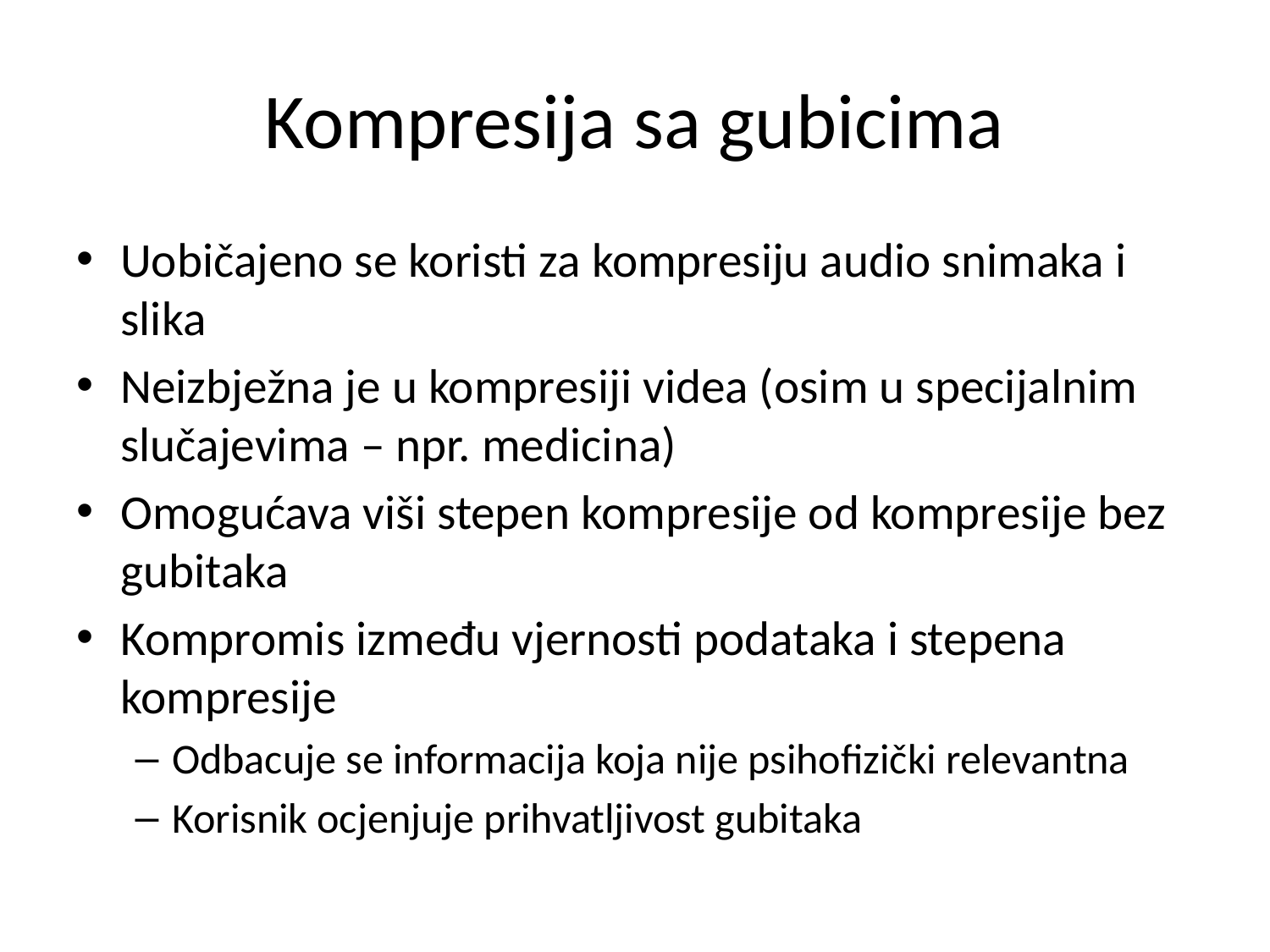

# Kompresija sa gubicima
Uobičajeno se koristi za kompresiju audio snimaka i slika
Neizbježna je u kompresiji videa (osim u specijalnim slučajevima – npr. medicina)
Omogućava viši stepen kompresije od kompresije bez gubitaka
Kompromis između vjernosti podataka i stepena kompresije
Odbacuje se informacija koja nije psihofizički relevantna
Korisnik ocjenjuje prihvatljivost gubitaka